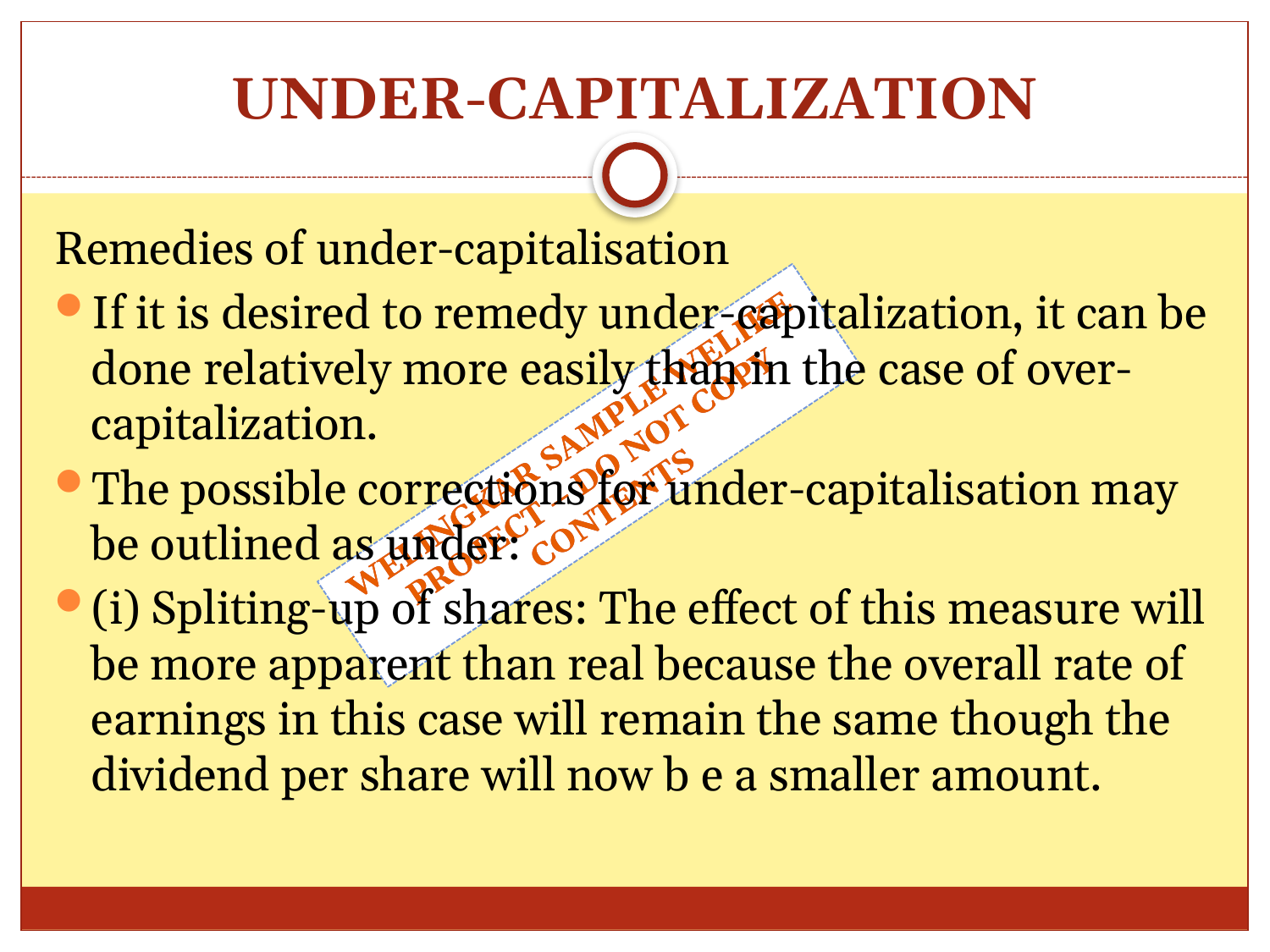

# UNDER-CAPITALIZATION
Remedies of under-capitalisation
If it is desired to remedy under-capitalization, it can be done relatively more easily than in the case of over-capitalization.
The possible corrections for under-capitalisation may be outlined as under:
(i) Spliting-up of shares: The effect of this measure will be more apparent than real because the overall rate of earnings in this case will remain the same though the dividend per share will now b e a smaller amount.